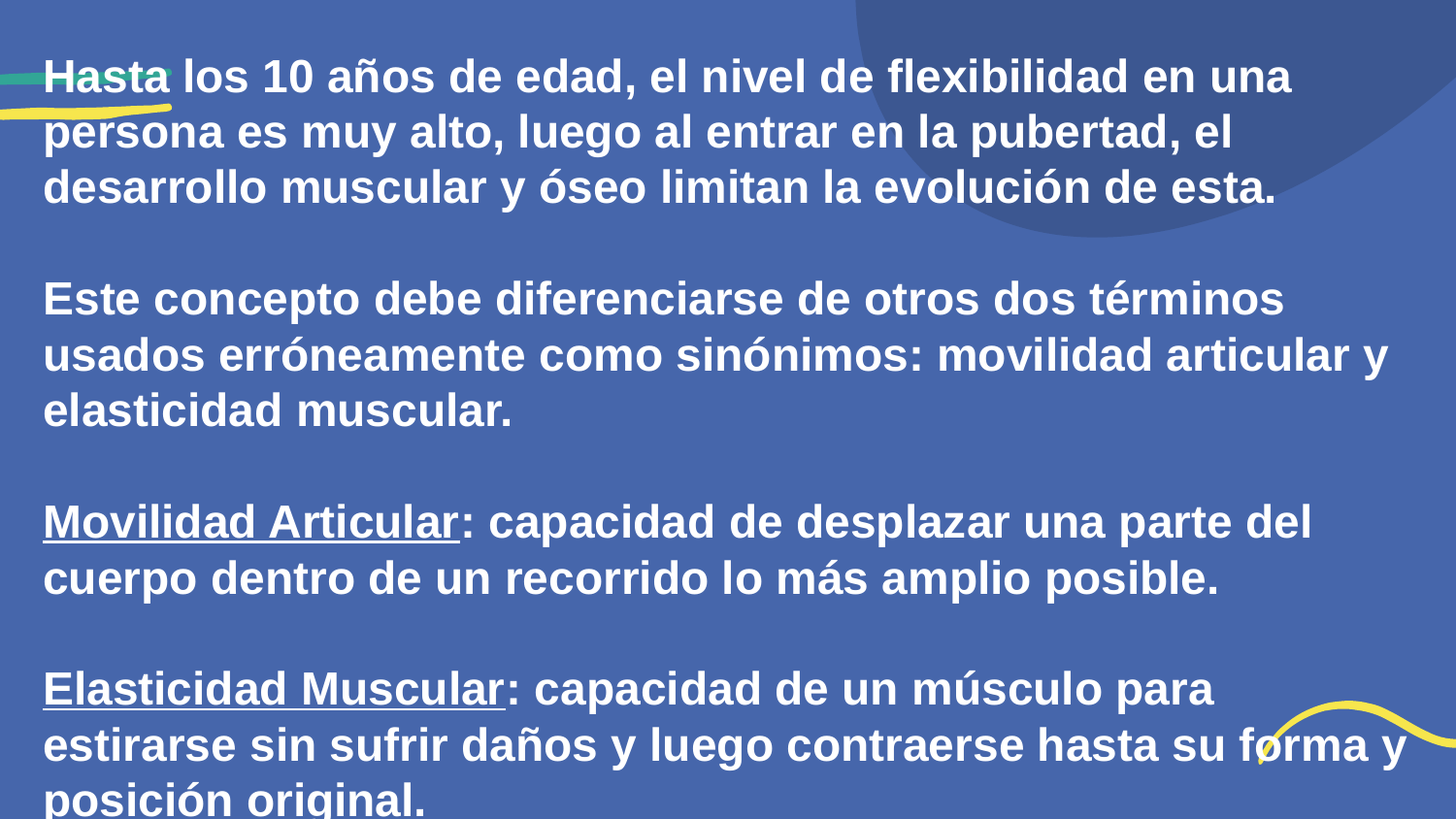

Hasta los 10 años de edad, el nivel de flexibilidad en una persona es muy alto, luego al entrar en la pubertad, el desarrollo muscular y óseo limitan la evolución de esta.

Este concepto debe diferenciarse de otros dos términos usados erróneamente como sinónimos: movilidad articular y elasticidad muscular.

Movilidad Articular: capacidad de desplazar una parte del cuerpo dentro de un recorrido lo más amplio posible.

Elasticidad Muscular: capacidad de un músculo para estirarse sin sufrir daños y luego contraerse hasta su forma y posición original.